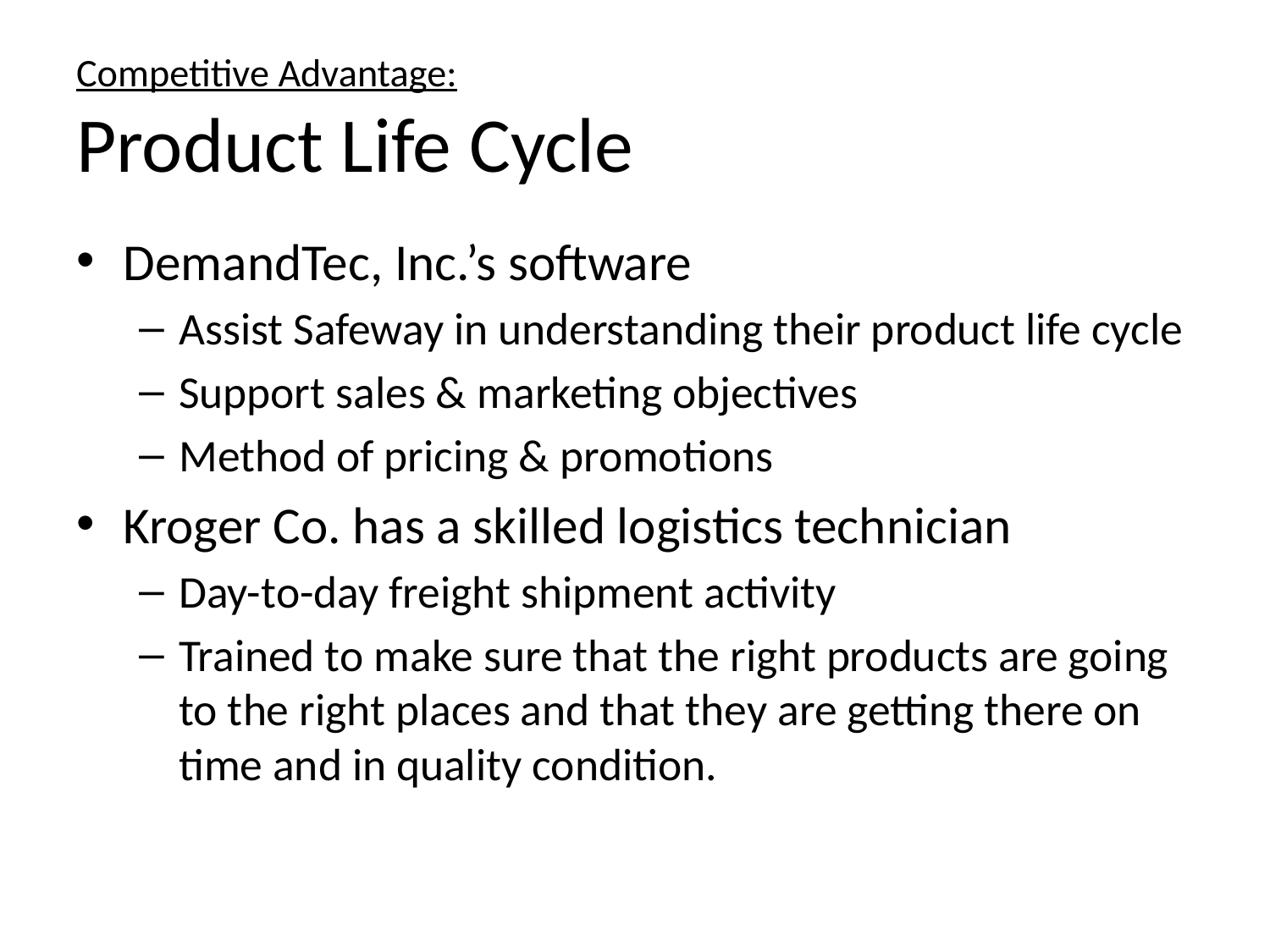

# Competitive Advantage: Product Life Cycle
DemandTec, Inc.’s software
Assist Safeway in understanding their product life cycle
Support sales & marketing objectives
Method of pricing & promotions
Kroger Co. has a skilled logistics technician
Day-to-day freight shipment activity
Trained to make sure that the right products are going to the right places and that they are getting there on time and in quality condition.